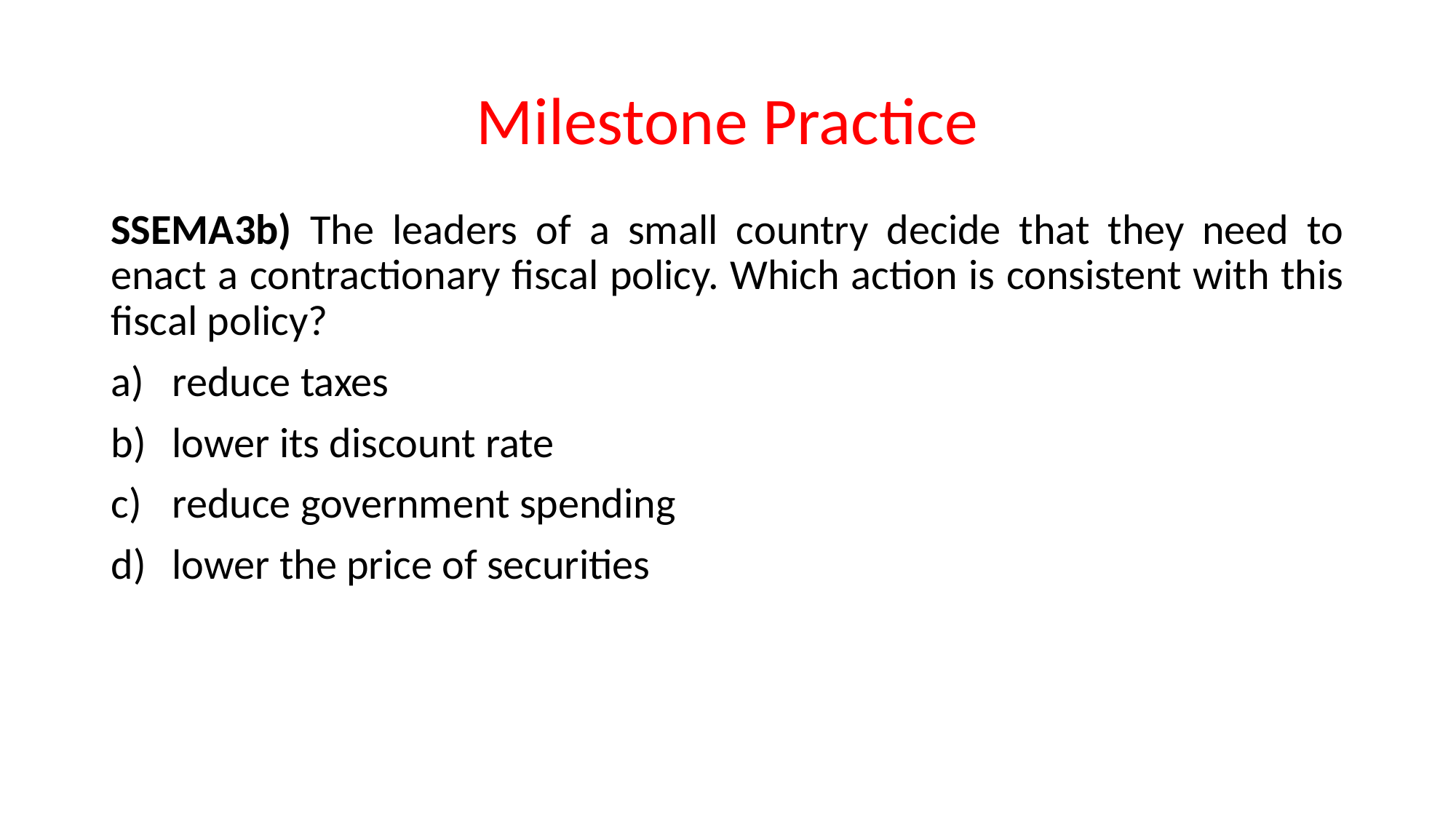

# Milestone Practice
SSEMA3b) The leaders of a small country decide that they need to enact a contractionary fiscal policy. Which action is consistent with this fiscal policy?
reduce taxes
lower its discount rate
reduce government spending
lower the price of securities